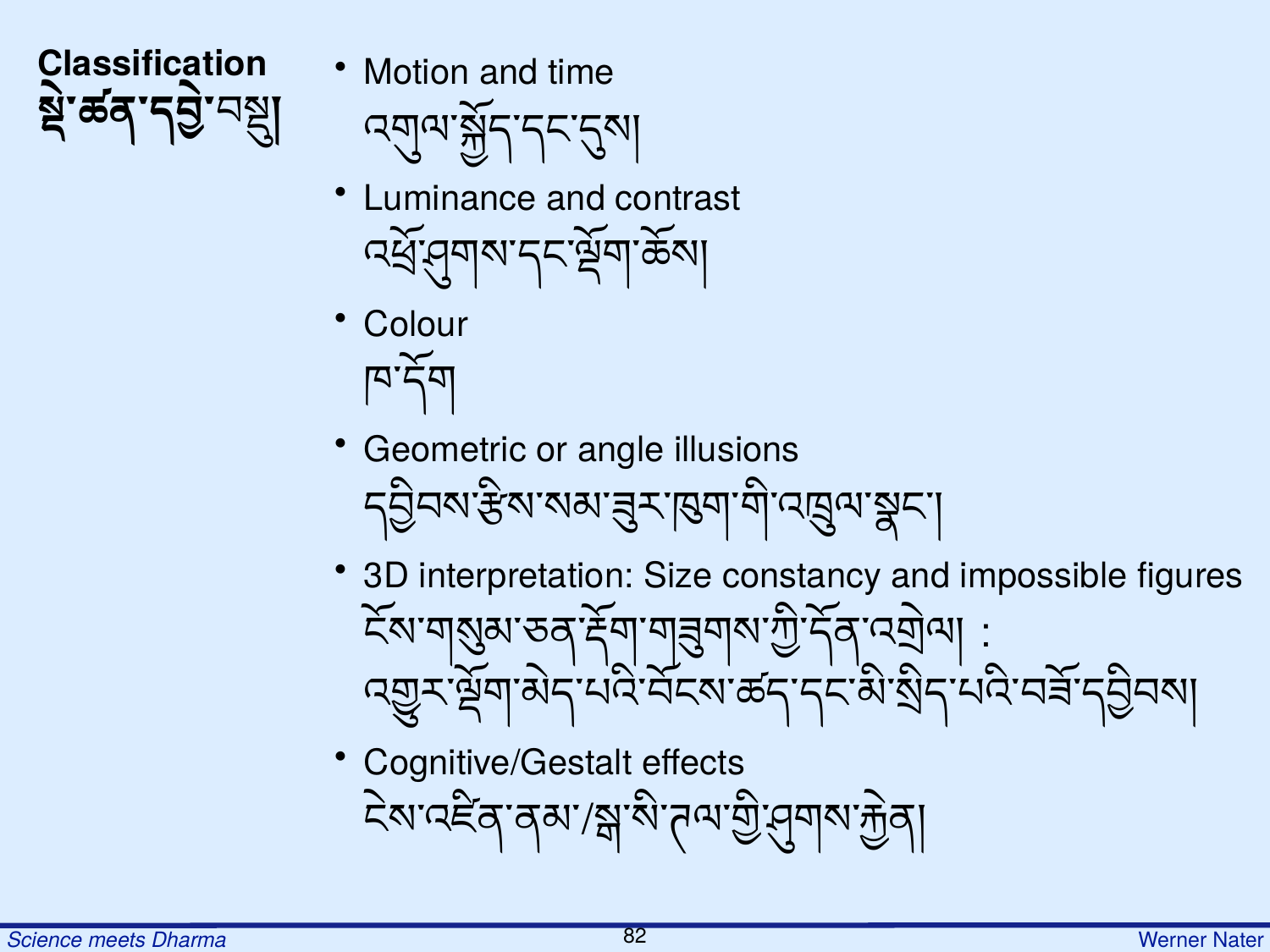

Classification
སྡེ་ཚན་དབྱེ་བསྡུ།
Motion and time
འགུལ་སྐྱོད་དང་དུས།
Luminance and contrast
འཕྲོ་ཤུགས་དང་ལྡོག་ཆོས།
Colour
ཁ་དོག
Geometric or angle illusions
དབྱིབས་རྩིས་སམ་ཟུར་ཁུག་གི་འཁྲུལ་སྣང་།
3D interpretation: Size constancy and impossible figures
ངོས་གསུམ་ཅན་རྡོག་གཟུགས་ཀྱི་དོན་འགྲེལ། :
འགྱུར་ལྡོག་མེད་པའི་བོངས་ཚད་དང་མི་སྲིད་པའི་བཟོ་དབྱིབས།
Cognitive/Gestalt effects
ངེས་འཛིན་ནམ་/སྒ་སི་ཊལ་གྱི་ཤུགས་རྐྱེན།
82